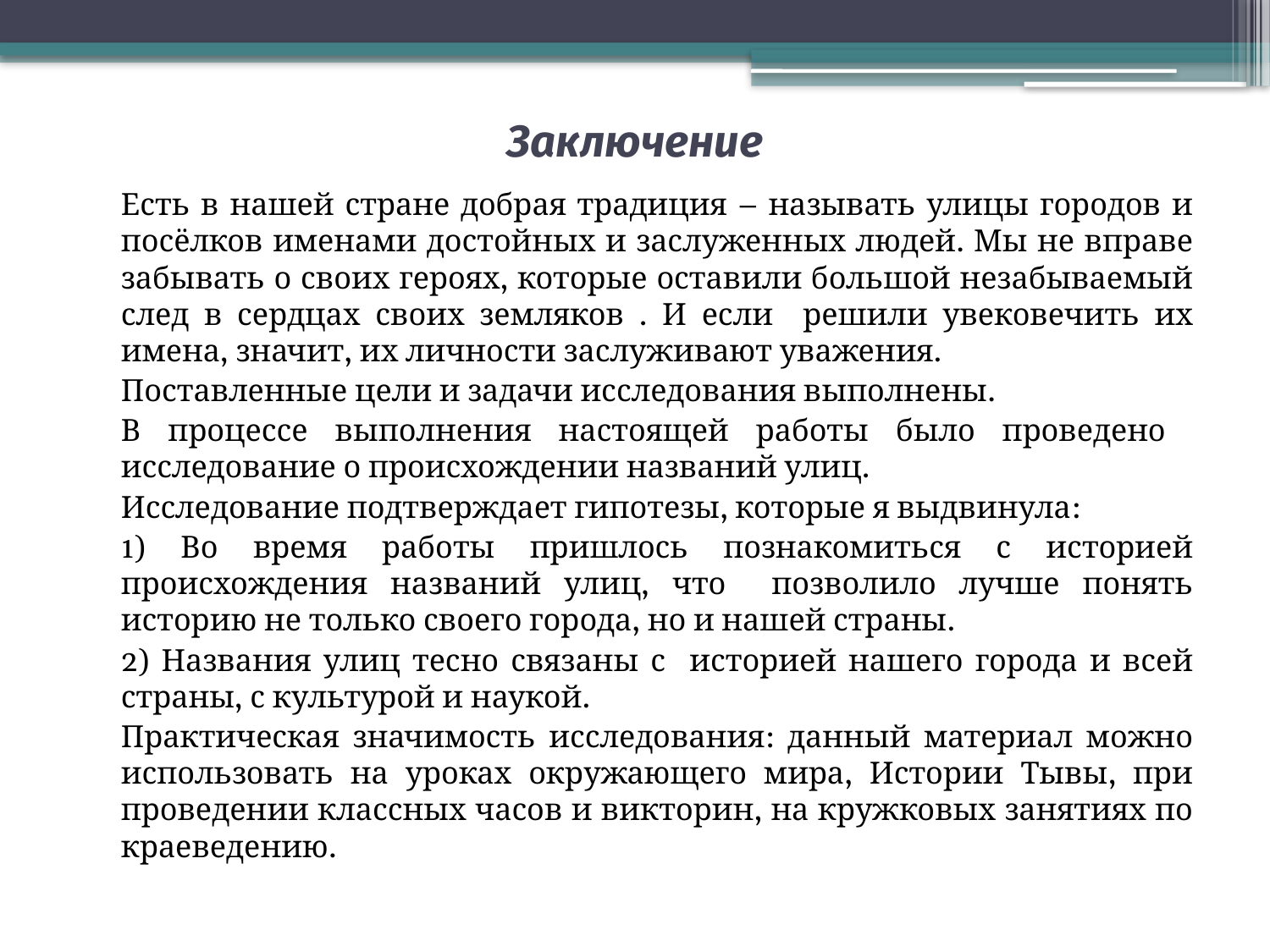

# Заключение
		Есть в нашей стране добрая традиция – называть улицы городов и посёлков именами достойных и заслуженных людей. Мы не вправе забывать о своих героях, которые оставили большой незабываемый след в сердцах своих земляков . И если  решили увековечить их имена, значит, их личности заслуживают уважения.
		Поставленные цели и задачи исследования выполнены.
		В процессе выполнения настоящей работы было проведено  исследование о происхождении названий улиц.
		Исследование подтверждает гипотезы, которые я выдвинула:
		1) Во время работы пришлось познакомиться с историей происхождения названий улиц, что  позволило лучше понять историю не только своего города, но и нашей страны.
		2) Названия улиц тесно связаны с  историей нашего города и всей страны, с культурой и наукой.
		Практическая значимость исследования: данный материал можно использовать на уроках окружающего мира, Истории Тывы, при проведении классных часов и викторин, на кружковых занятиях по краеведению.